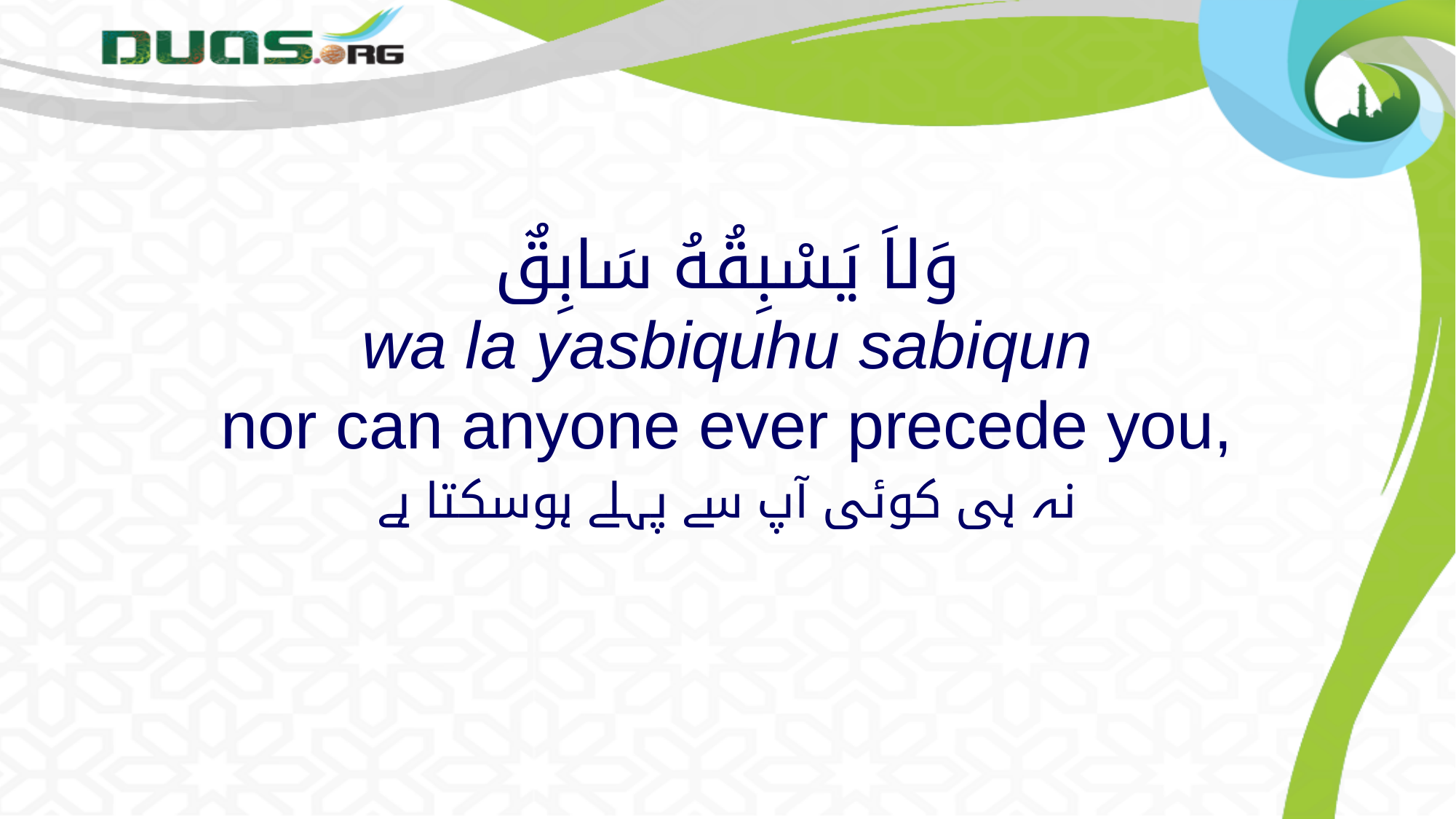

# وَلاَ يَسْبِقُهُ سَابِقٌ wa la yasbiquhu sabiqun nor can anyone ever precede you,
نہ ہی کوئی آپ سے پہلے ہوسکتا ہے